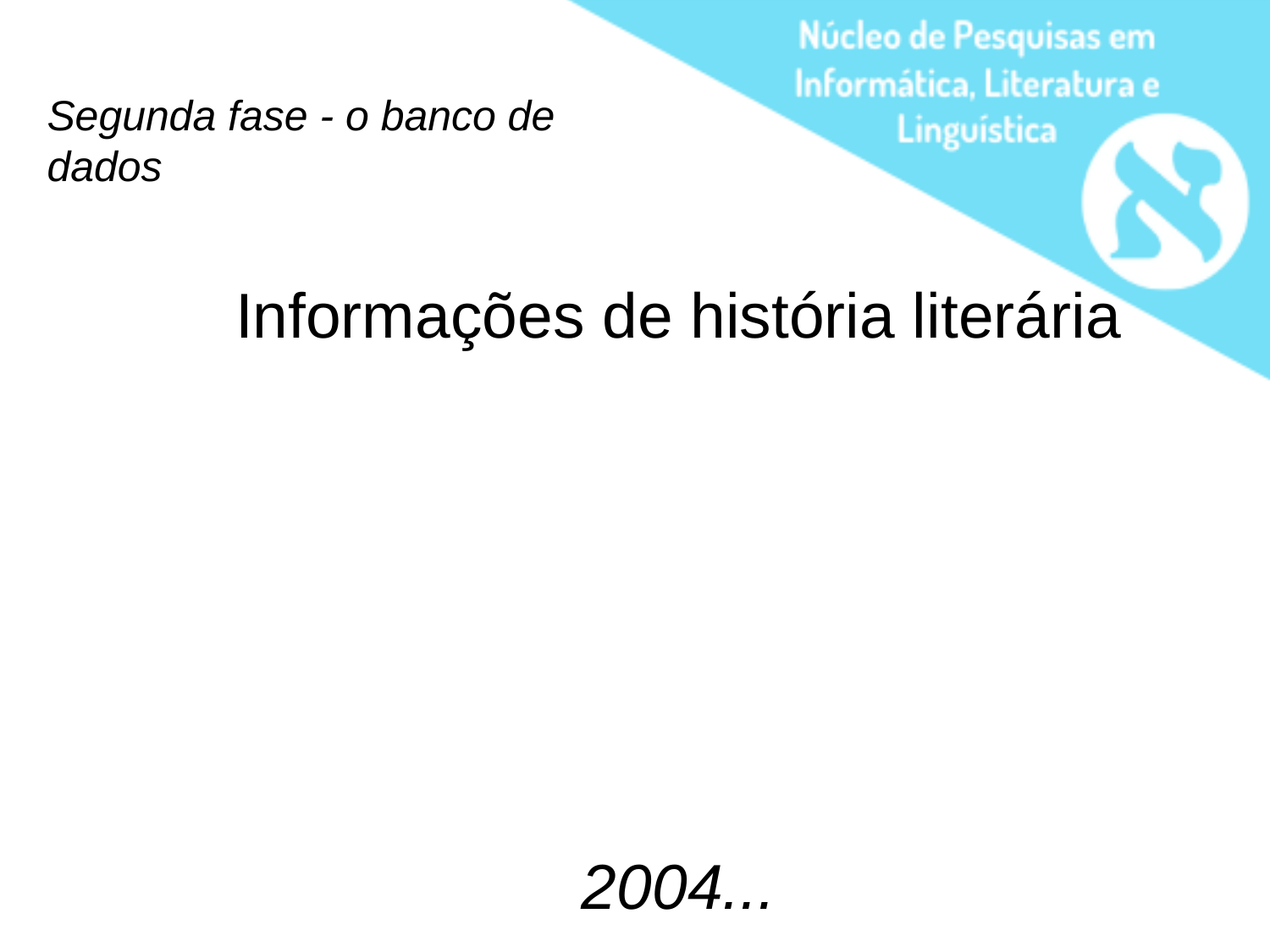

Segunda fase - o banco de dados

Informações de história literária

2004...